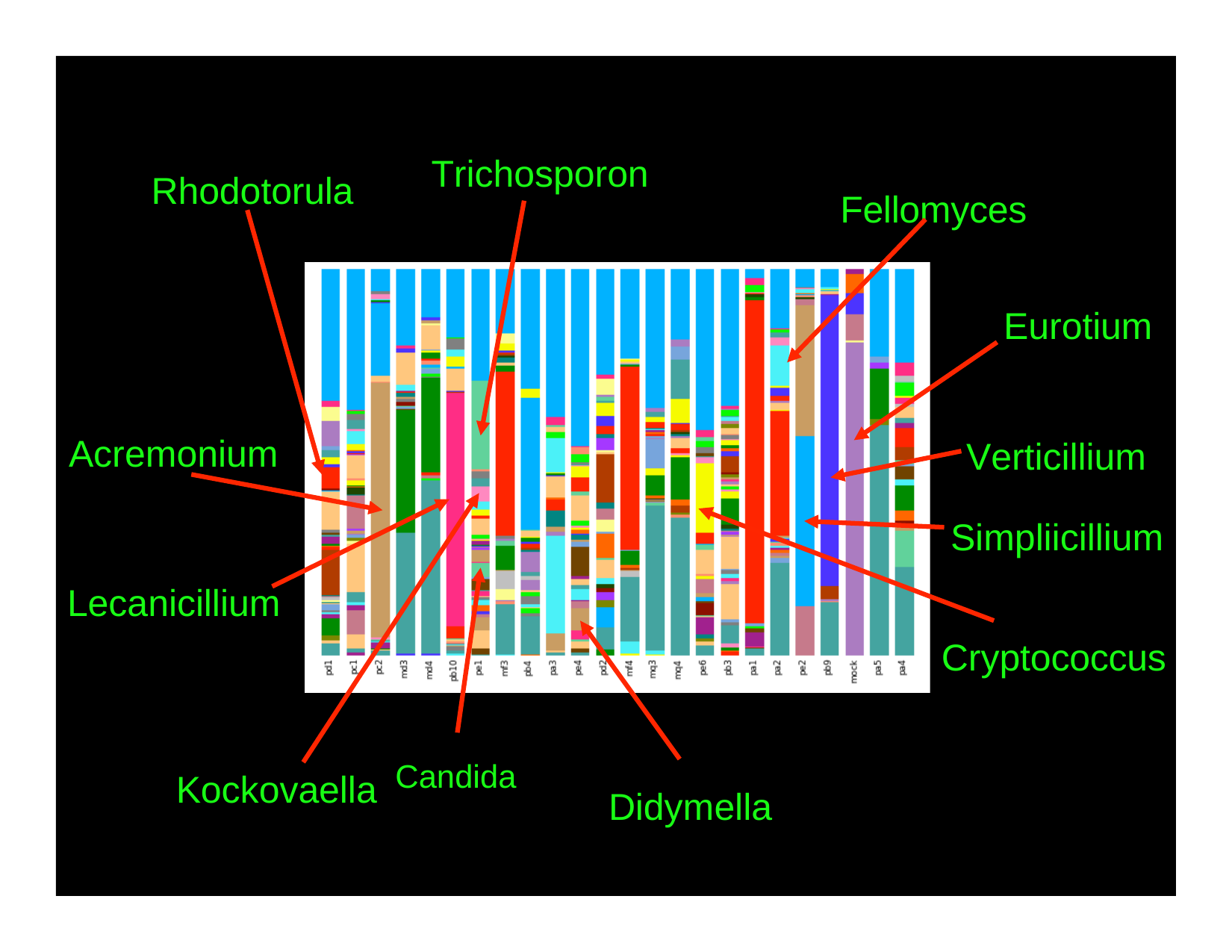

# Trichosporon
Rhodotorula
Fellomyces

Eurotium

Acremonium
Verticillium

Simpliicillium

Lecanicillium

Cryptococcus

Kockovaella	Candida
Didymella